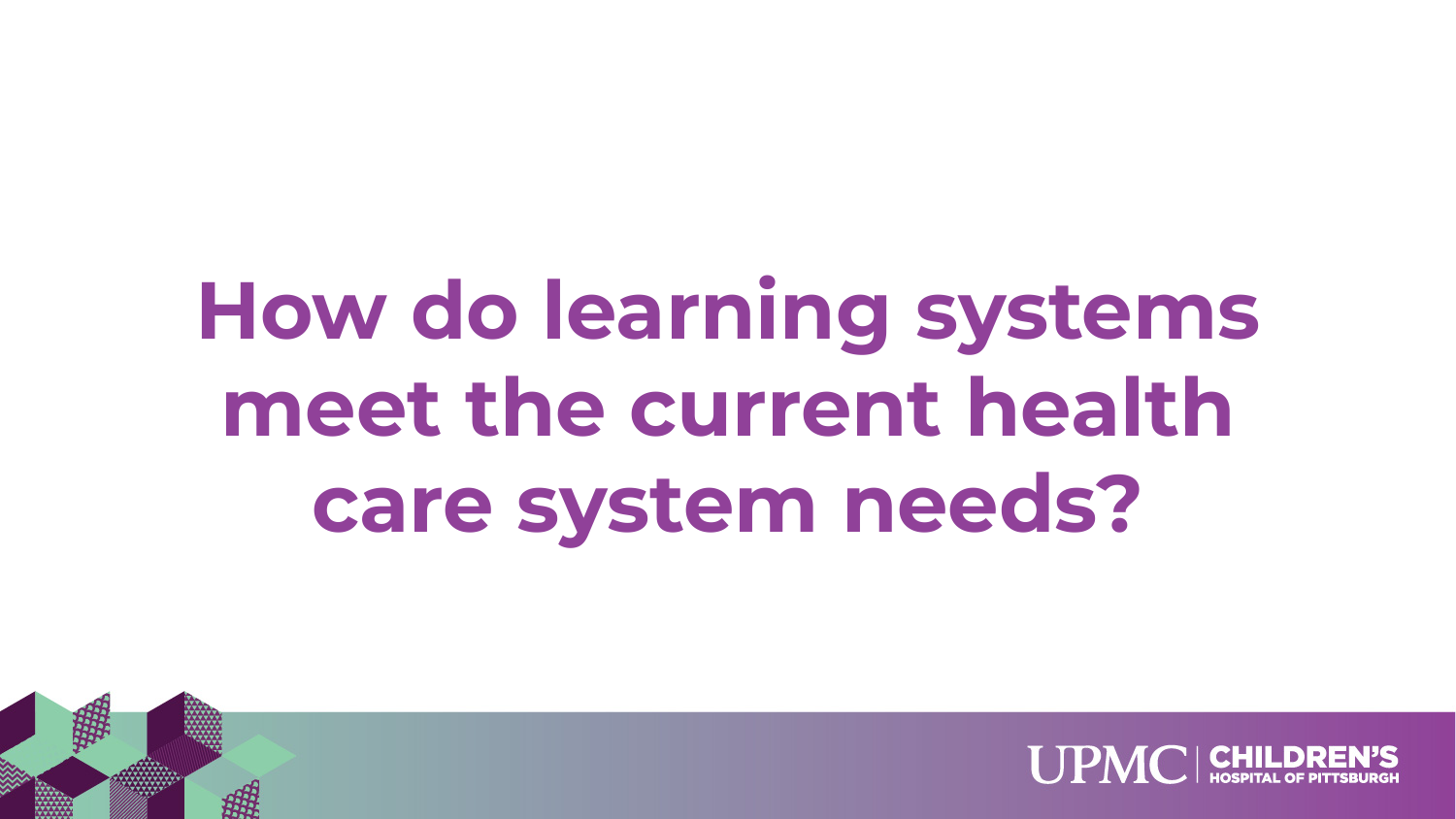

# How do learning systems meet the current health care system needs?